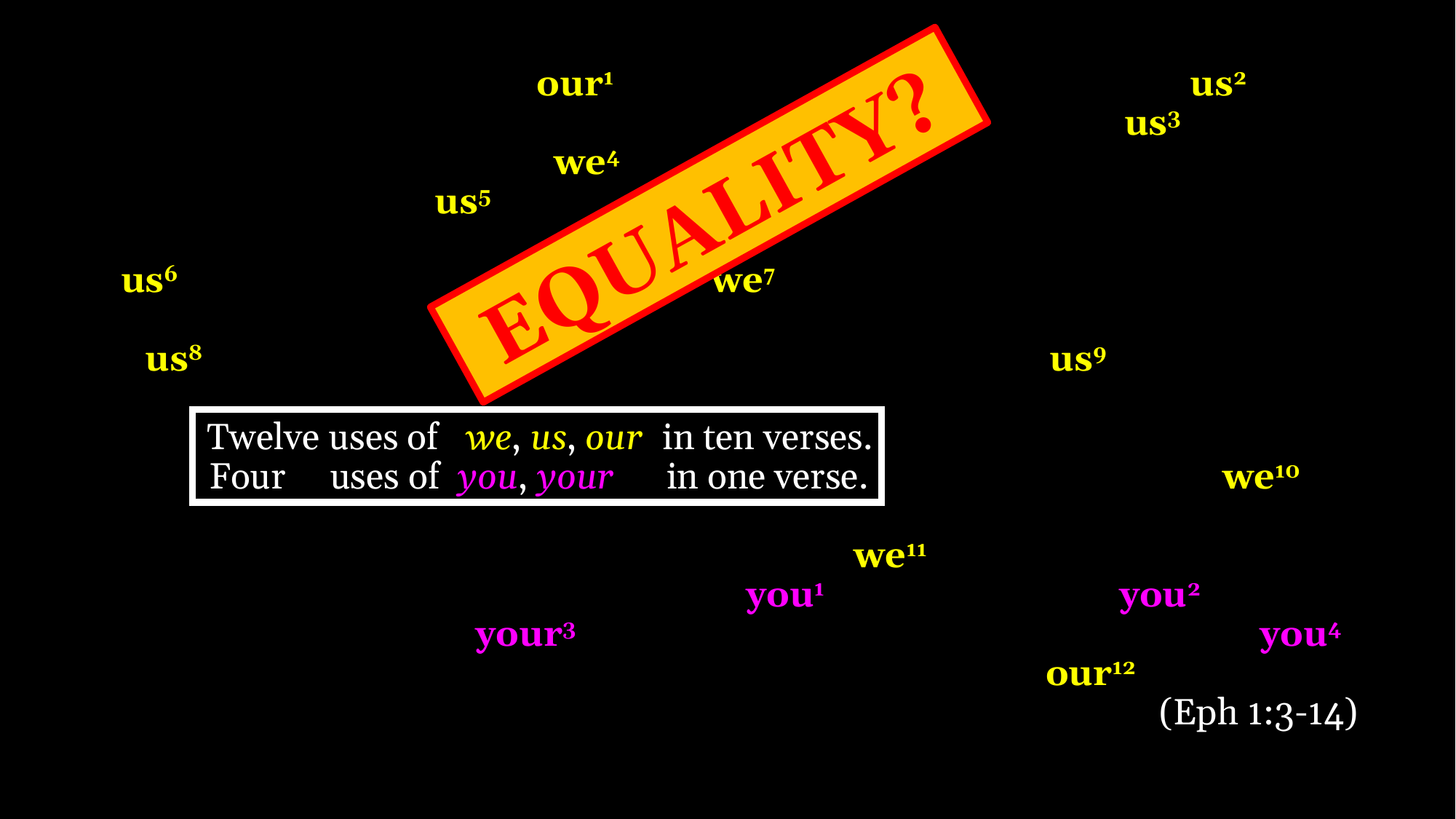

3Blessed be the God & Father of our1 Lord Jesus Christ, who has blessed us2with every spiritual blessing in                                                        , 4just as He chose us3 in Him before the foundation of the world, that we4 should be holy and without blame before Him in love, 5having predestined us5 to adoption as sons by Jesus Christ to Himself, according to the good pleasure of His will, 6to the praise of the glory of His grace, by which He has made us6accepted in the Beloved. 7In Him we7have redemption through His blood, the forgiveness of sins, according to the riches of His grace 8which He made to abound toward us8in all wisdom and prudence, 9having made known to us9he mystery of His will, according to His good pleasure which He purposed in Himself, 10that in the dispensatioTwelve uses of   we, us, ouri in ten verses. gather together in one all things in Christ, b  Four     uses of  you, your      in one verse.r—in m. 11In Him also we10 have obtained an inheritance, being predestined according to the purpose of Him who works all things according to the counsel of His will, 12that we11 who first hoped in Christ should be to the praise of His glory. 13In Him you1 also hoped, when you2 heard the word of truth, the gospel of  your3  salvation; in whom also, having believed, you4ere sealed with the Holy Spirit of promise, 14who is the guarantee of our12 inheritance until the redemption of the purchased possession, to the praise of His glory. (Eph 1:3-14)
 EQUALITY?